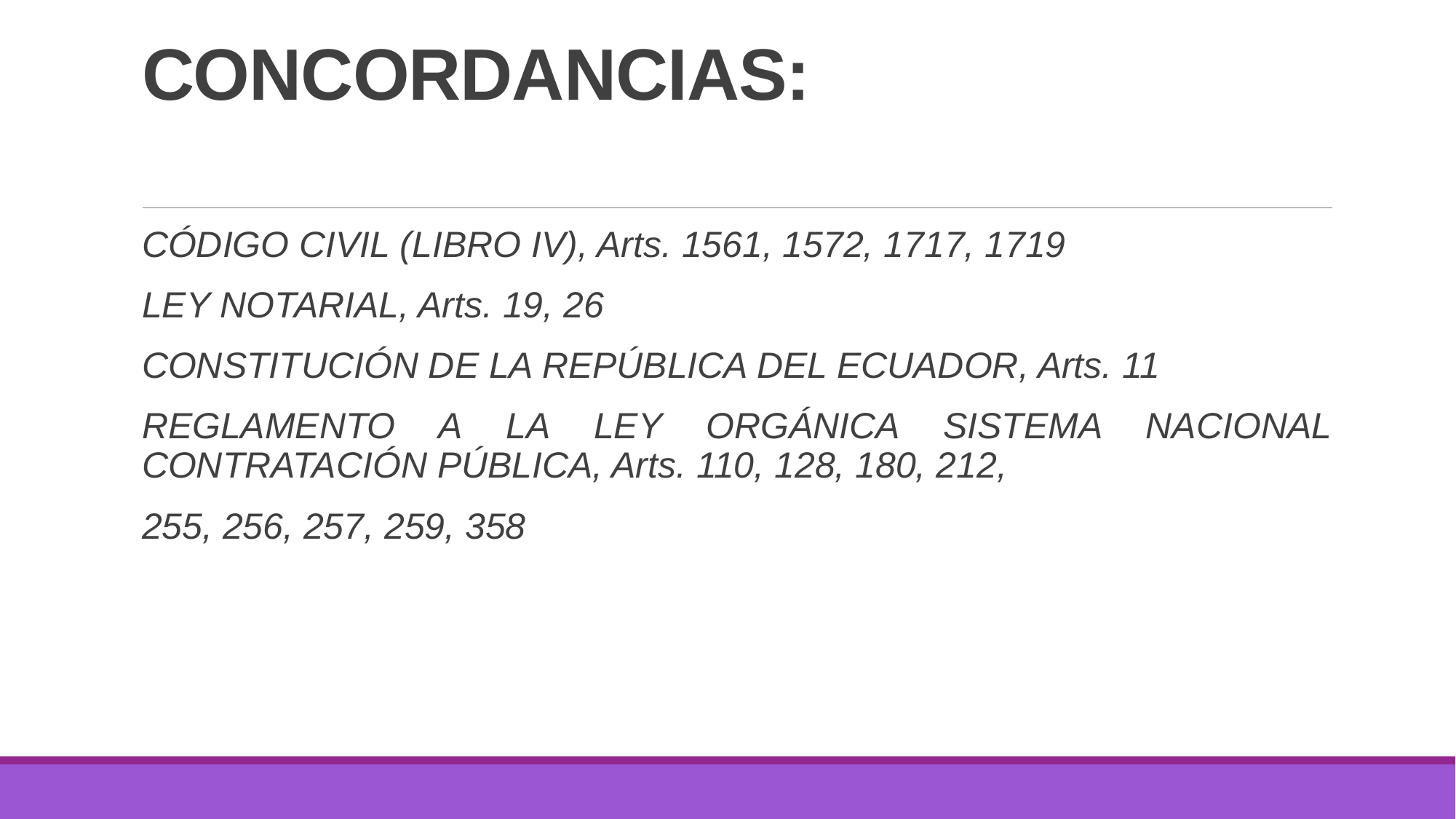

# CONCORDANCIAS:
CÓDIGO CIVIL (LIBRO IV), Arts. 1561, 1572, 1717, 1719
LEY NOTARIAL, Arts. 19, 26
CONSTITUCIÓN DE LA REPÚBLICA DEL ECUADOR, Arts. 11
REGLAMENTO A LA LEY ORGÁNICA SISTEMA NACIONAL CONTRATACIÓN PÚBLICA, Arts. 110, 128, 180, 212,
255, 256, 257, 259, 358